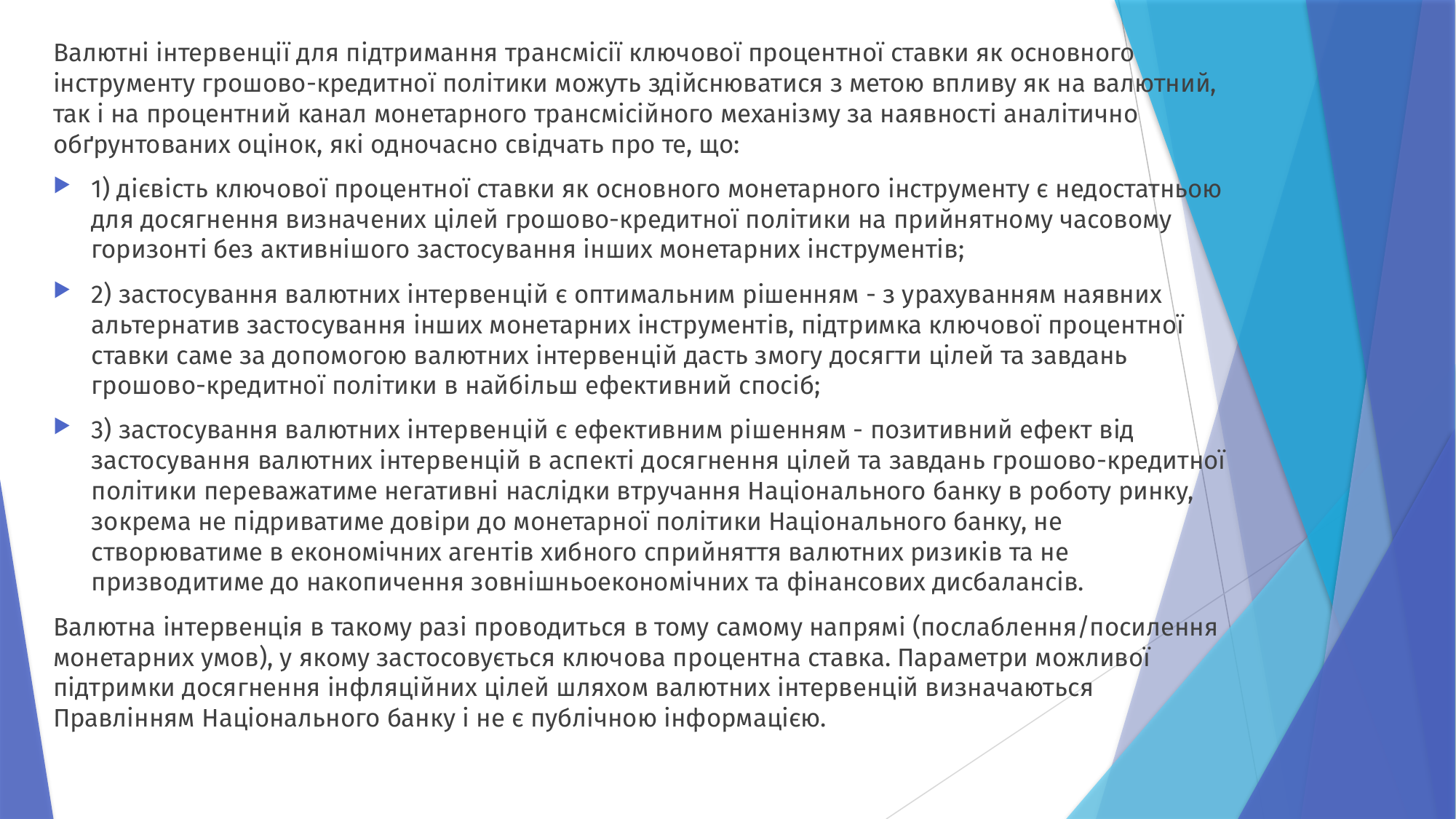

Валютні інтервенції для підтримання трансмісії ключової процентної ставки як основного інструменту грошово-кредитної політики можуть здійснюватися з метою впливу як на валютний, так і на процентний канал монетарного трансмісійного механізму за наявності аналітично обґрунтованих оцінок, які одночасно свідчать про те, що:
1) дієвість ключової процентної ставки як основного монетарного інструменту є недостатньою для досягнення визначених цілей грошово-кредитної політики на прийнятному часовому горизонті без активнішого застосування інших монетарних інструментів;
2) застосування валютних інтервенцій є оптимальним рішенням - з урахуванням наявних альтернатив застосування інших монетарних інструментів, підтримка ключової процентної ставки саме за допомогою валютних інтервенцій дасть змогу досягти цілей та завдань грошово-кредитної політики в найбільш ефективний спосіб;
3) застосування валютних інтервенцій є ефективним рішенням - позитивний ефект від застосування валютних інтервенцій в аспекті досягнення цілей та завдань грошово-кредитної політики переважатиме негативні наслідки втручання Національного банку в роботу ринку, зокрема не підриватиме довіри до монетарної політики Національного банку, не створюватиме в економічних агентів хибного сприйняття валютних ризиків та не призводитиме до накопичення зовнішньоекономічних та фінансових дисбалансів.
Валютна інтервенція в такому разі проводиться в тому самому напрямі (послаблення/посилення монетарних умов), у якому застосовується ключова процентна ставка. Параметри можливої підтримки досягнення інфляційних цілей шляхом валютних інтервенцій визначаються Правлінням Національного банку і не є публічною інформацією.